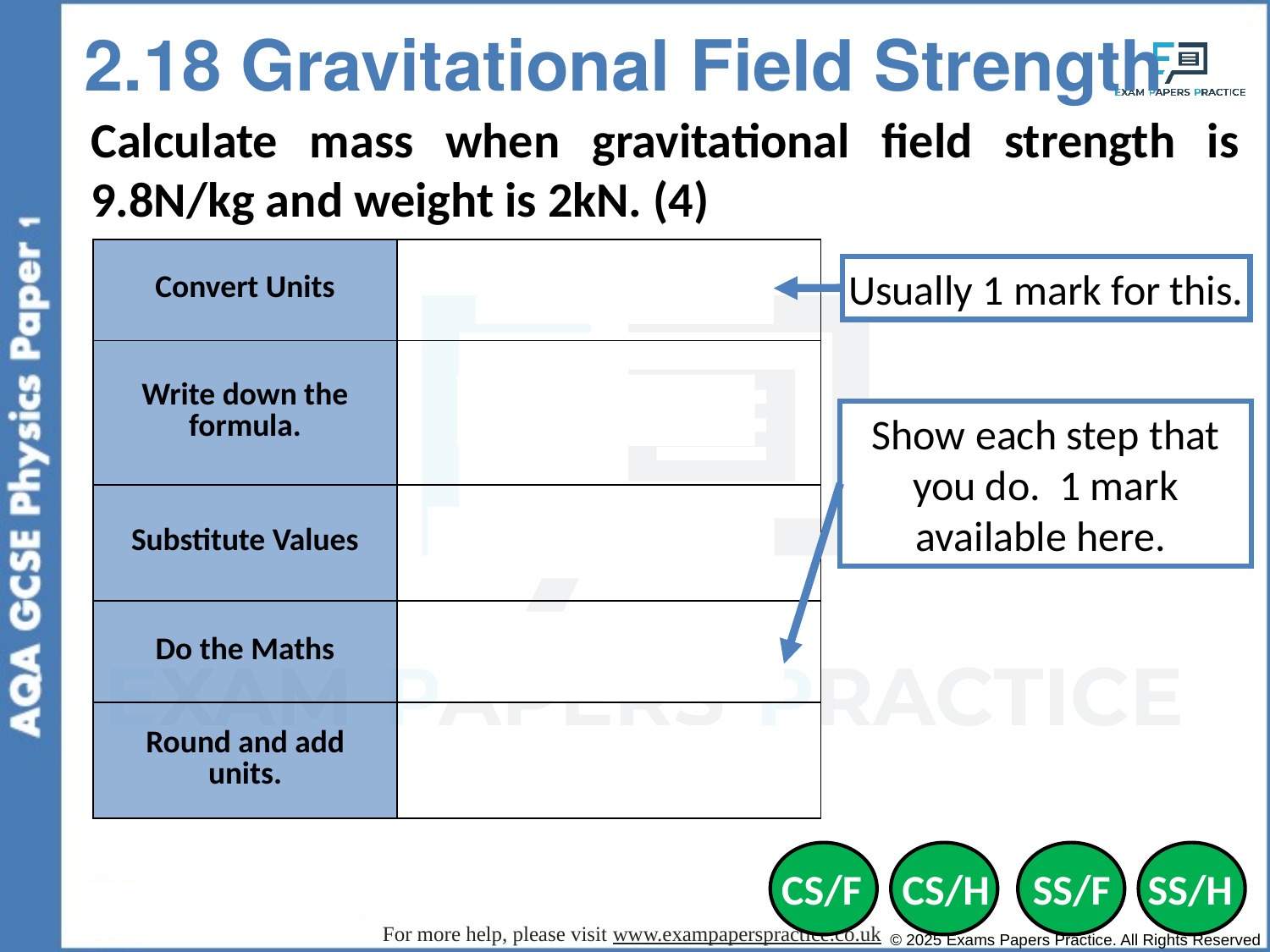

2.18 Gravitational Field Strength
Calculate mass when gravitational field strength is 9.8N/kg and weight is 2kN. (4)
| Convert Units | 2kN = 2000N |
| --- | --- |
| Write down the formula. | W = m x g |
| Substitute Values | 2000 = m x 9.8 |
| Do the Maths | m = 2000 / 9.8 = 204.0816326531 |
| Round and add units. | 204N |

Usually 1 mark for this.

Show each step that you do.  1 mark available here.